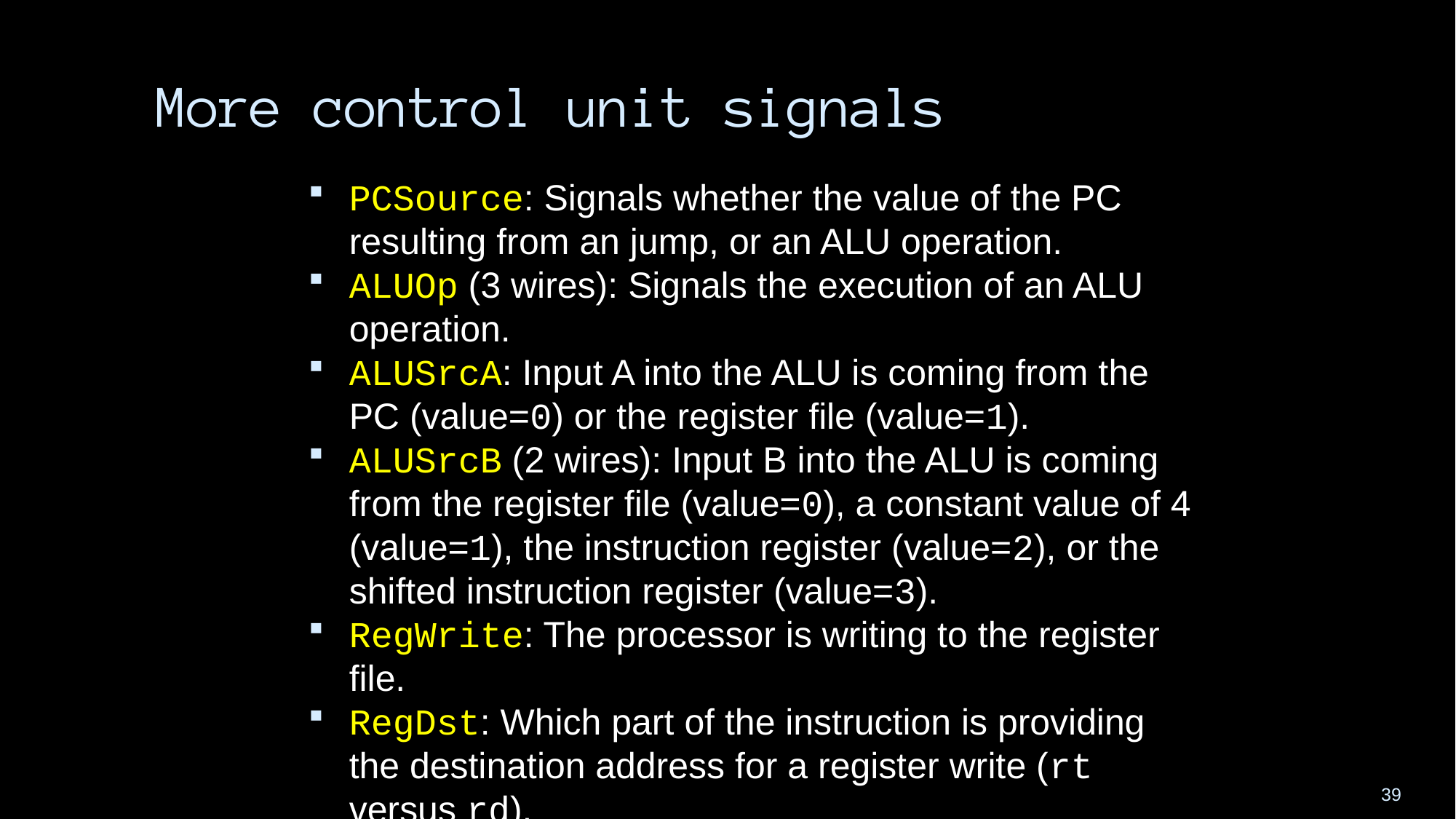

# More control unit signals
PCSource: Signals whether the value of the PC resulting from an jump, or an ALU operation.
ALUOp (3 wires): Signals the execution of an ALU operation.
ALUSrcA: Input A into the ALU is coming from the PC (value=0) or the register file (value=1).
ALUSrcB (2 wires): Input B into the ALU is coming from the register file (value=0), a constant value of 4 (value=1), the instruction register (value=2), or the shifted instruction register (value=3).
RegWrite: The processor is writing to the register file.
RegDst: Which part of the instruction is providing the destination address for a register write (rt versus rd).
39